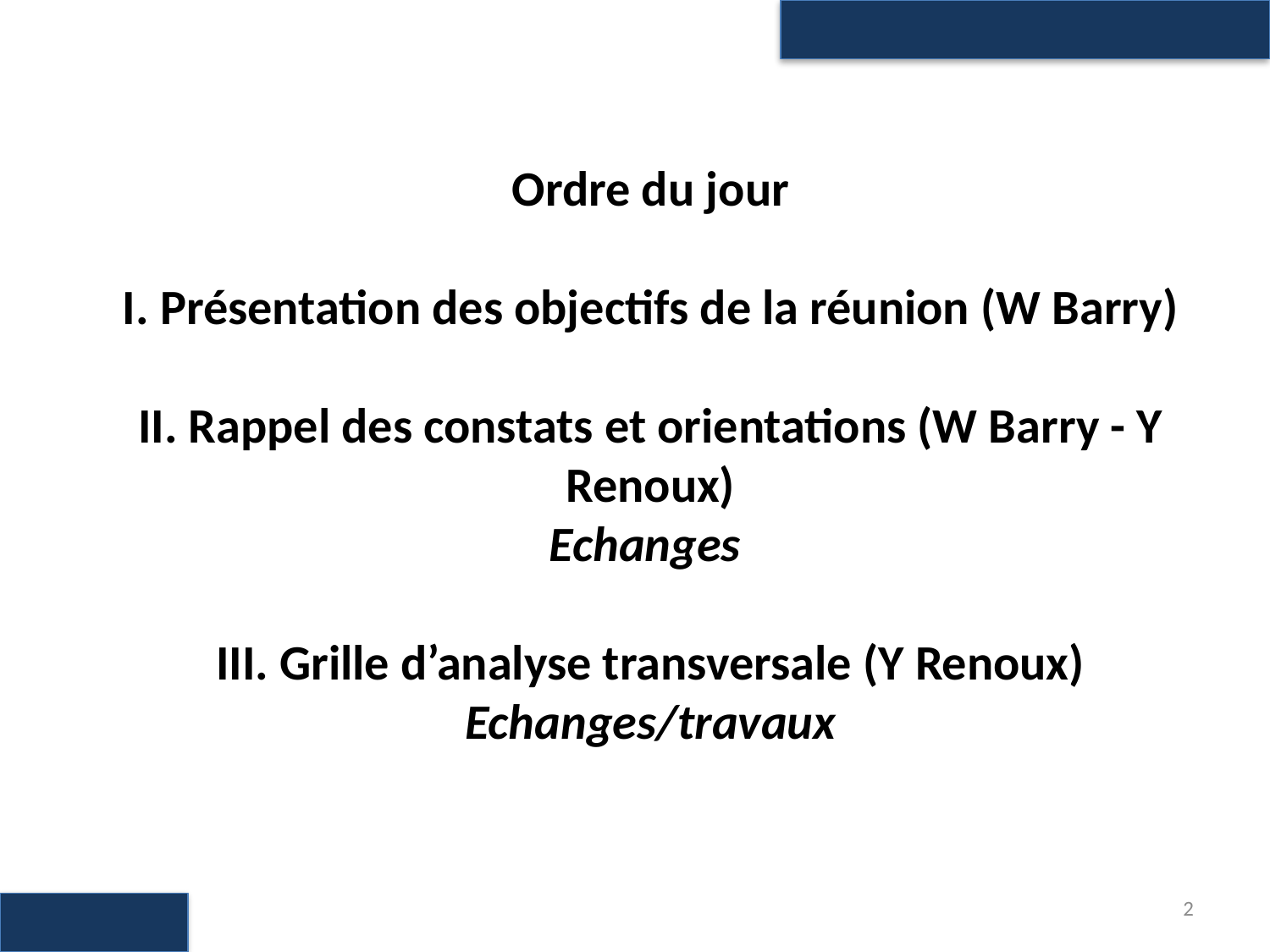

Ordre du jour

I. Présentation des objectifs de la réunion (W Barry)

II. Rappel des constats et orientations (W Barry - Y Renoux)
Echanges

III. Grille d’analyse transversale (Y Renoux)
Echanges/travaux

2